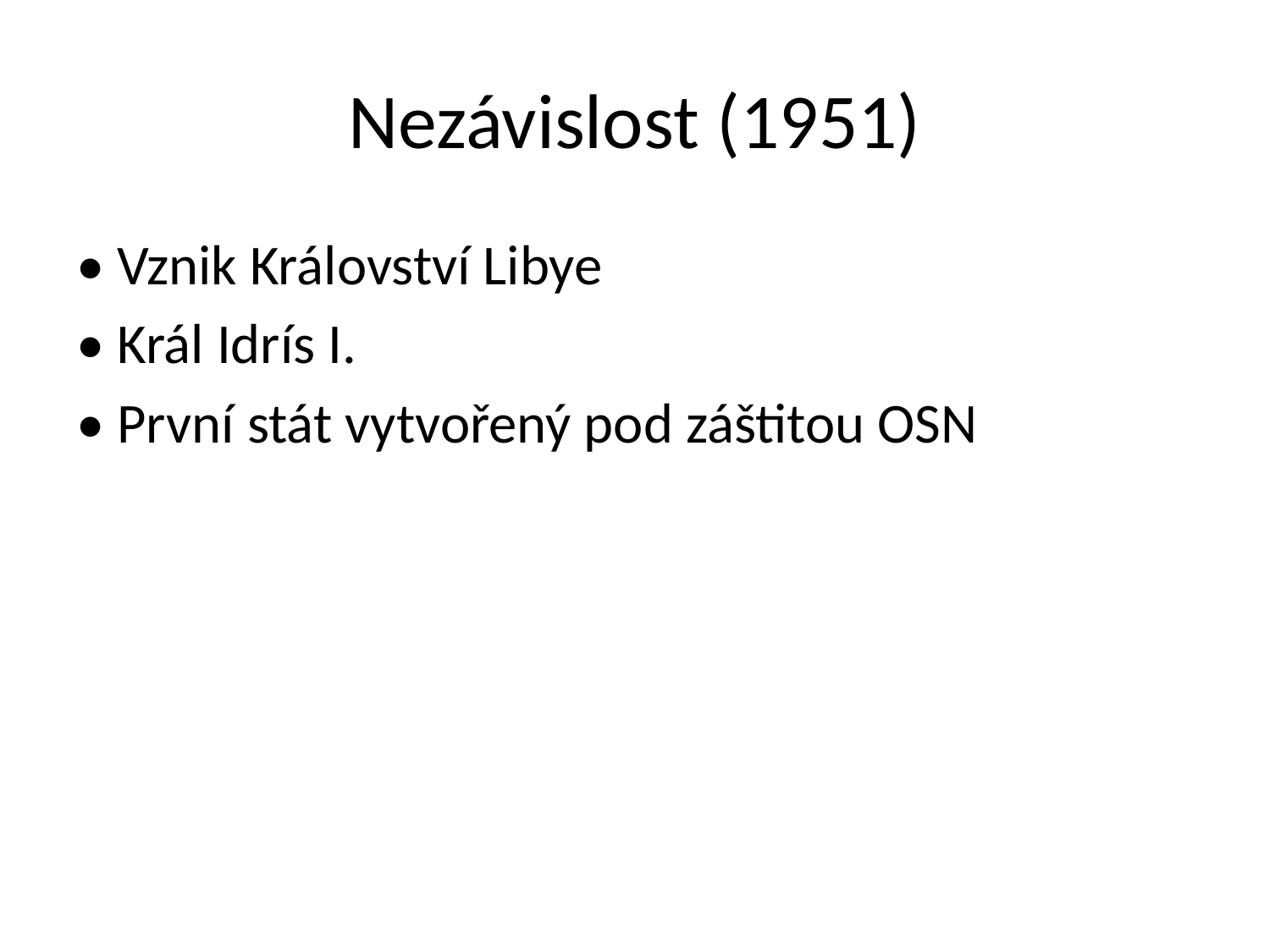

# Nezávislost (1951)
• Vznik Království Libye
• Král Idrís I.
• První stát vytvořený pod záštitou OSN